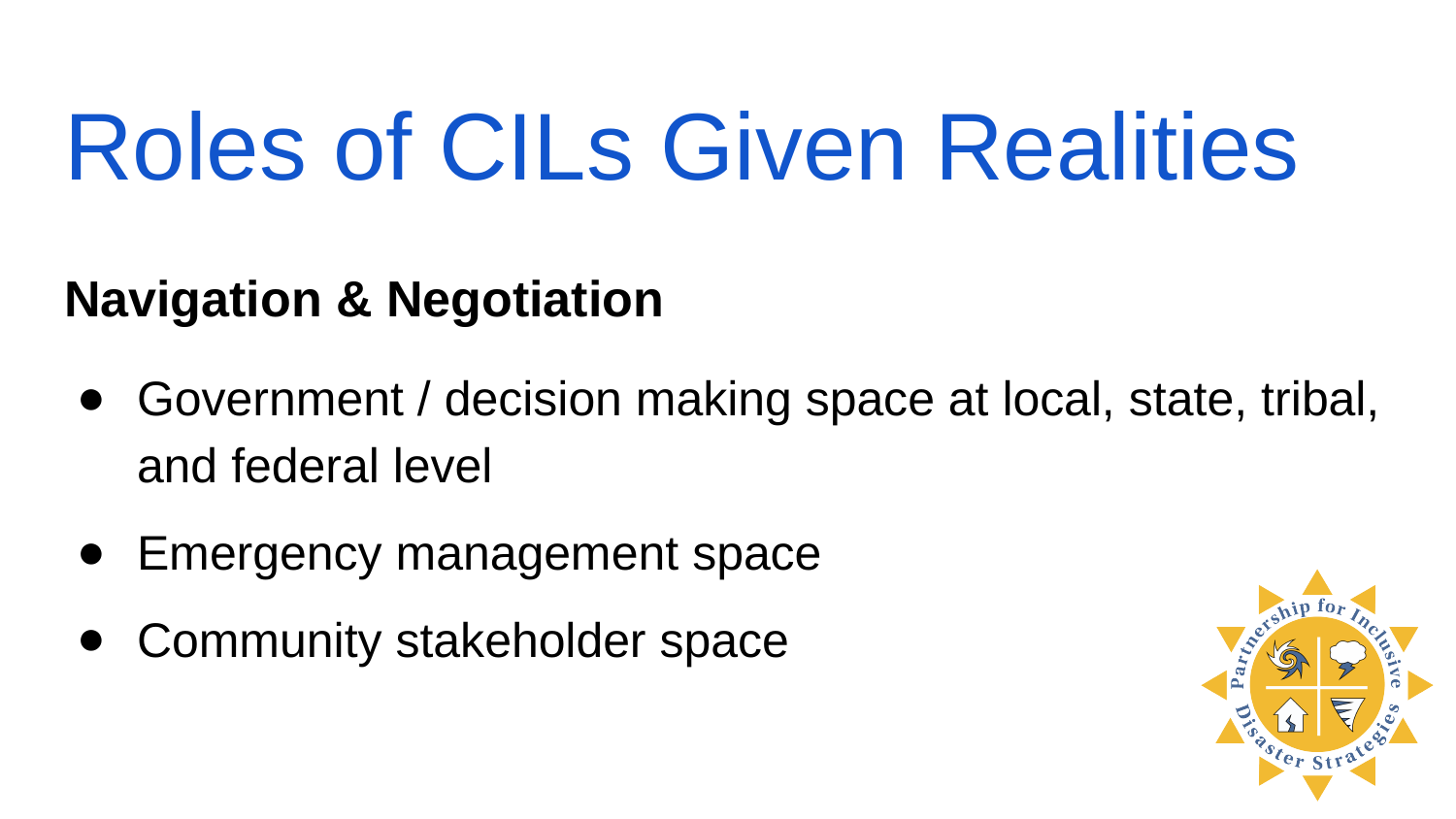

# Roles of CILs Given Realities

Navigation & Negotiation
Government / decision making space at local, state, tribal, and federal level
Emergency management space
Community stakeholder space